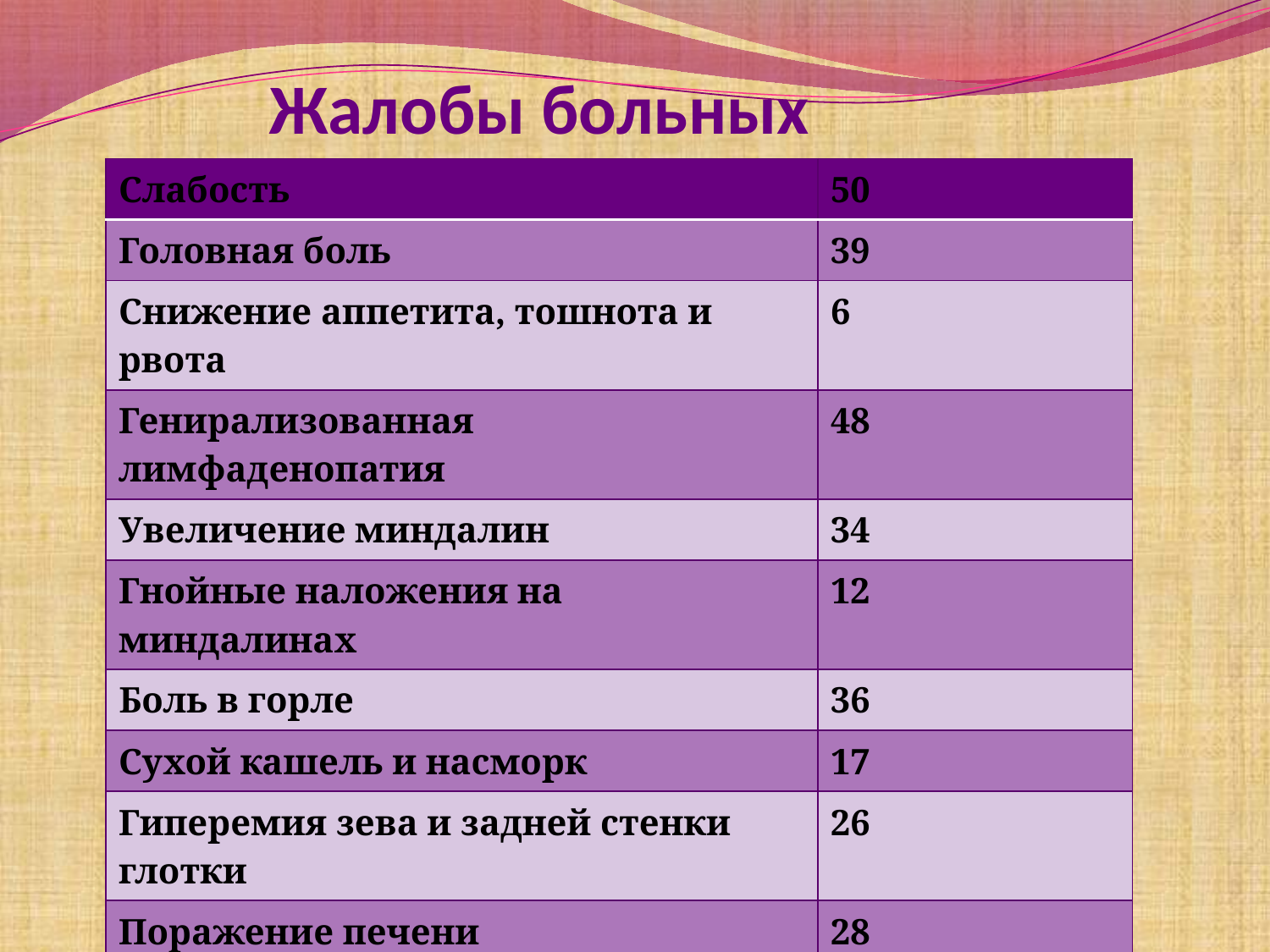

# Жалобы больных
| Слабость | 50 |
| --- | --- |
| Головная боль | 39 |
| Снижение аппетита, тошнота и рвота | 6 |
| Генирализованная лимфаденопатия | 48 |
| Увеличение миндалин | 34 |
| Гнойные наложения на миндалинах | 12 |
| Боль в горле | 36 |
| Сухой кашель и насморк | 17 |
| Гиперемия зева и задней стенки глотки | 26 |
| Поражение печени | 28 |
| Гепатомегалия | 27 |
| Желтуха кожи и склер | 3 |
| Увеличение селезенки | 11 |
| Экзантема | 5 |